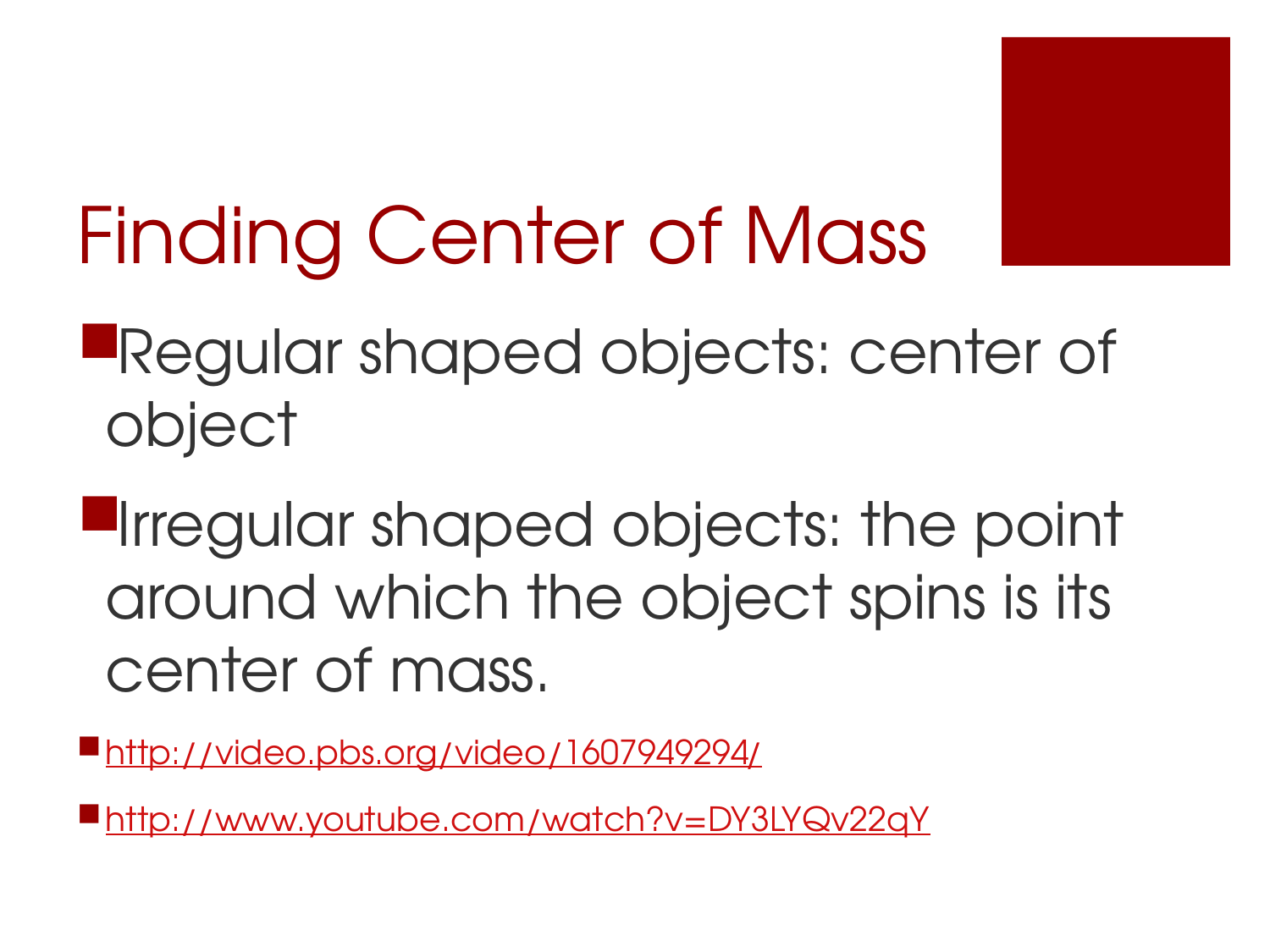

# Finding Center of Mass
Regular shaped objects: center of object
Irregular shaped objects: the point around which the object spins is its center of mass.
http://video.pbs.org/video/1607949294/
http://www.youtube.com/watch?v=DY3LYQv22qY